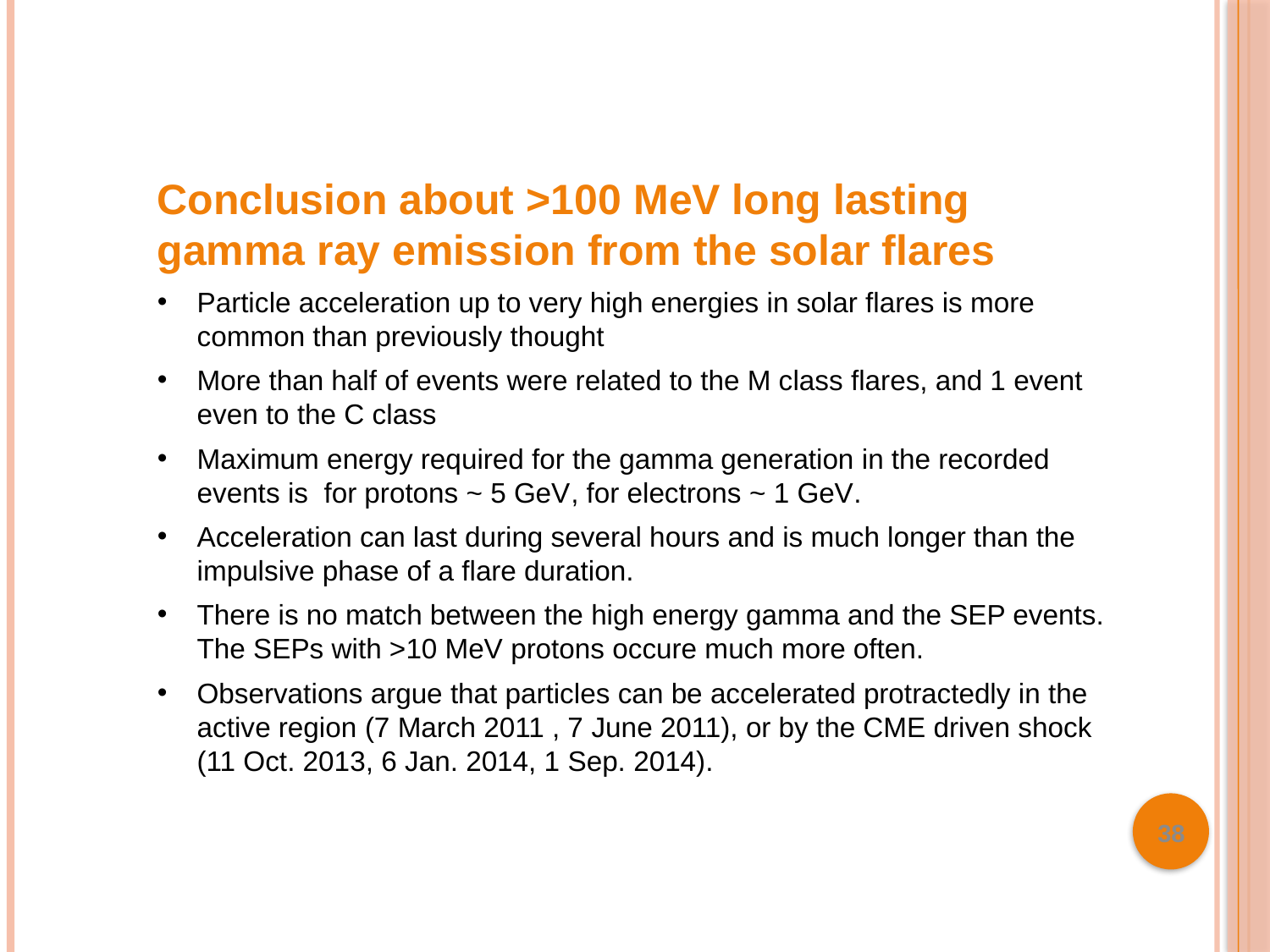

Conclusion about >100 MeV long lasting gamma ray emission from the solar flares
Particle acceleration up to very high energies in solar flares is more common than previously thought
More than half of events were related to the M class flares, and 1 event even to the C class
Maximum energy required for the gamma generation in the recorded events is  for protons ~ 5 GeV, for electrons ~ 1 GeV.
Acceleration can last during several hours and is much longer than the impulsive phase of a flare duration.
There is no match between the high energy gamma and the SEP events. The SEPs with >10 MeV protons occure much more often.
Observations argue that particles can be accelerated protractedly in the active region (7 March 2011 , 7 June 2011), or by the CME driven shock (11 Oct. 2013, 6 Jan. 2014, 1 Sep. 2014).

38